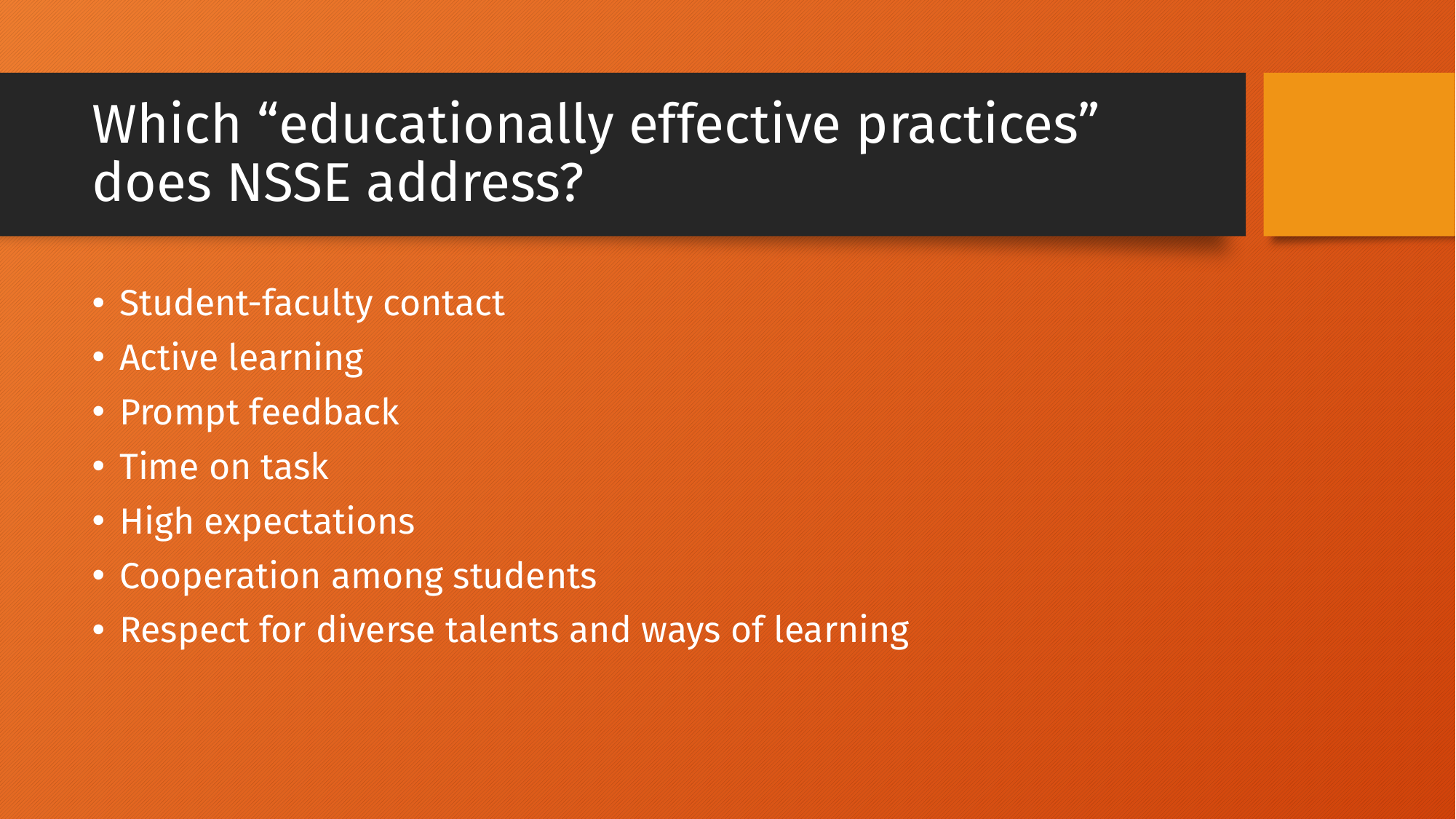

# Which “educationally effective practices” does NSSE address?
Student-faculty contact
Active learning
Prompt feedback
Time on task
High expectations
Cooperation among students
Respect for diverse talents and ways of learning